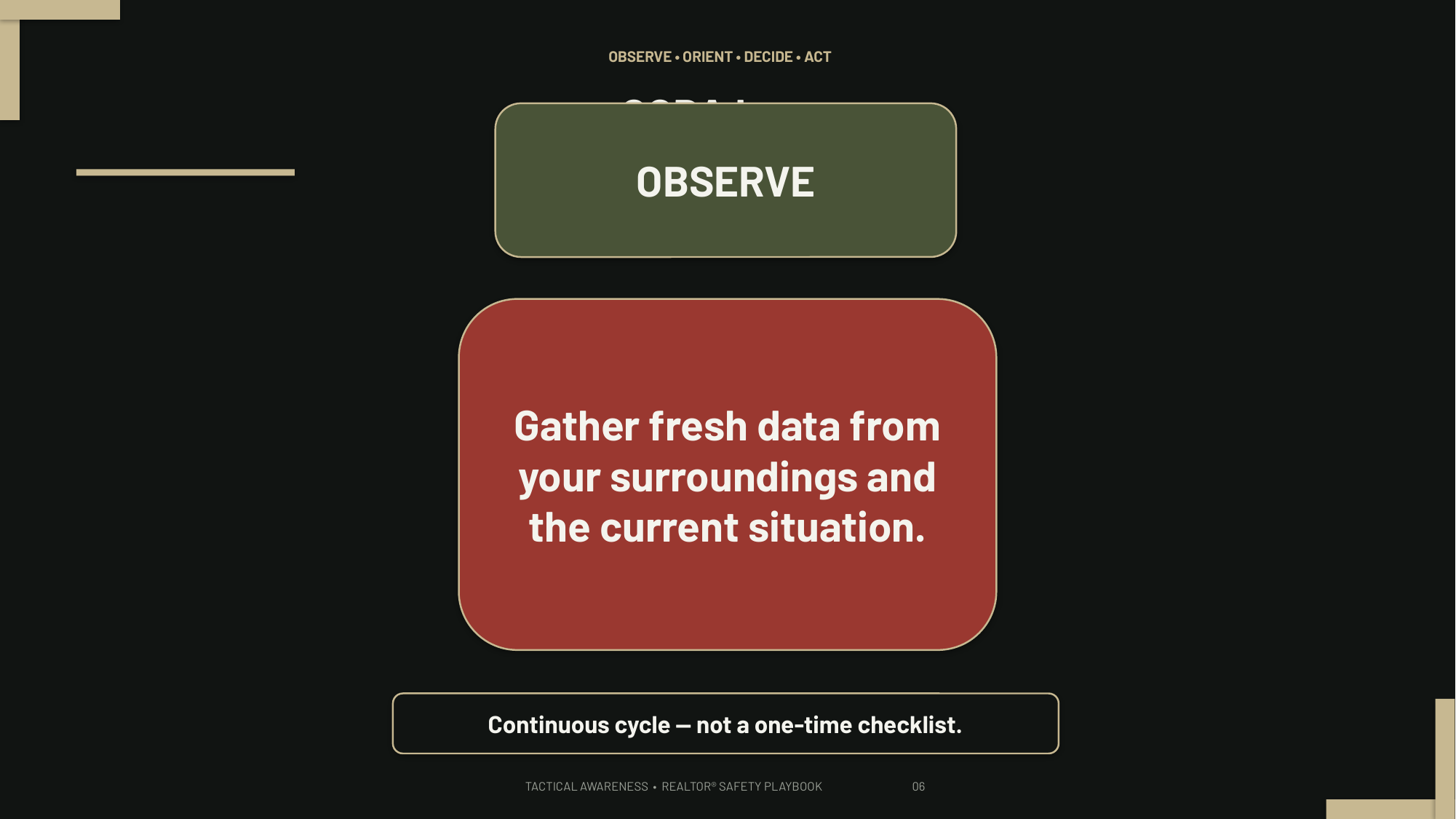

OBSERVE • ORIENT • DECIDE • ACT
OODA Loop
OBSERVE

Gather fresh data from your surroundings and the current situation.
Continuous cycle — not a one-time checklist.

TACTICAL AWARENESS  •  REALTOR® SAFETY PLAYBOOK                                      06